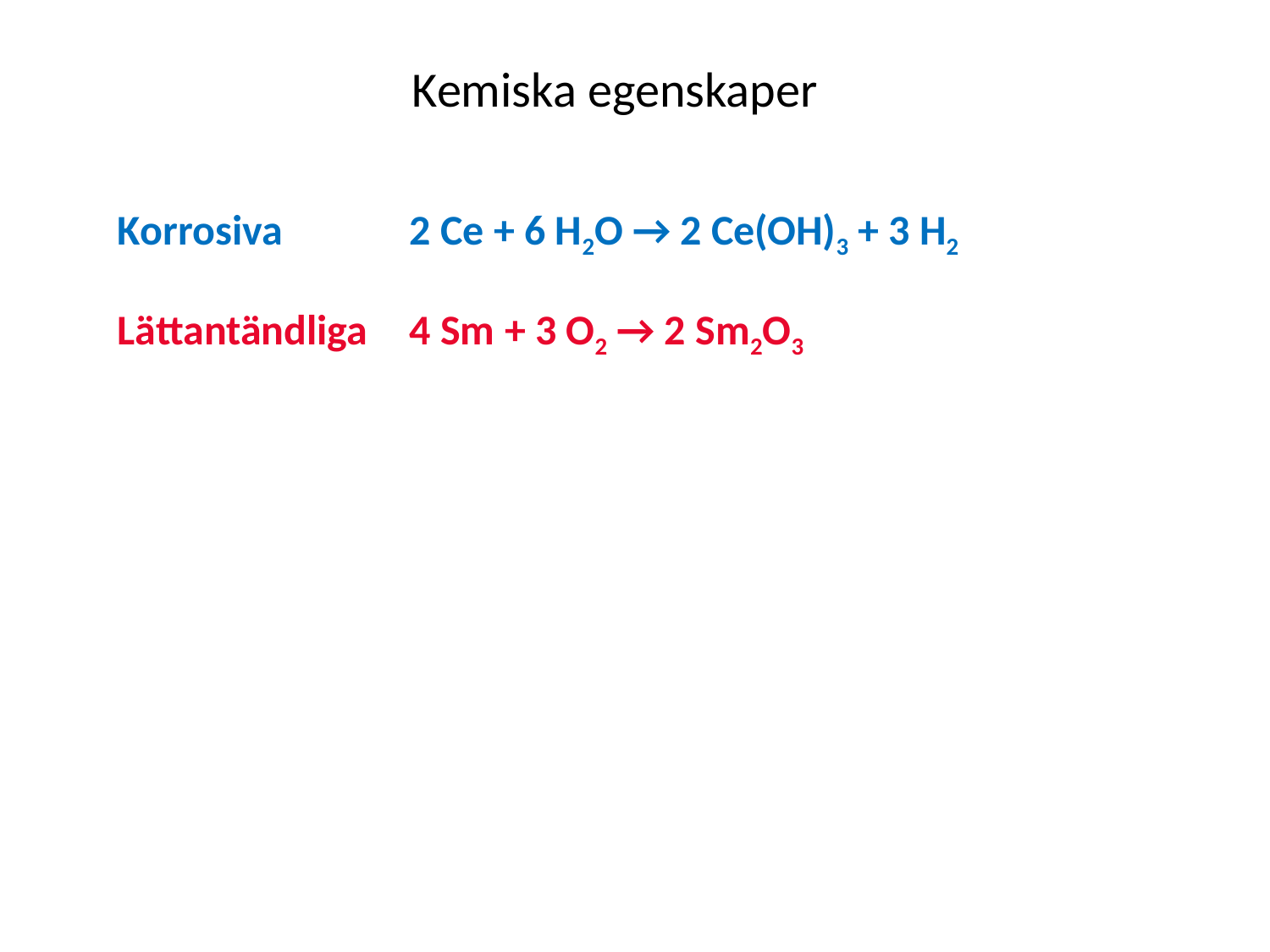

Kemiska egenskaper
Korrosiva 	    2 Ce + 6 H2O → 2 Ce(OH)3 + 3 H2

Lättantändliga	    4 Sm + 3 O2 → 2 Sm2O3